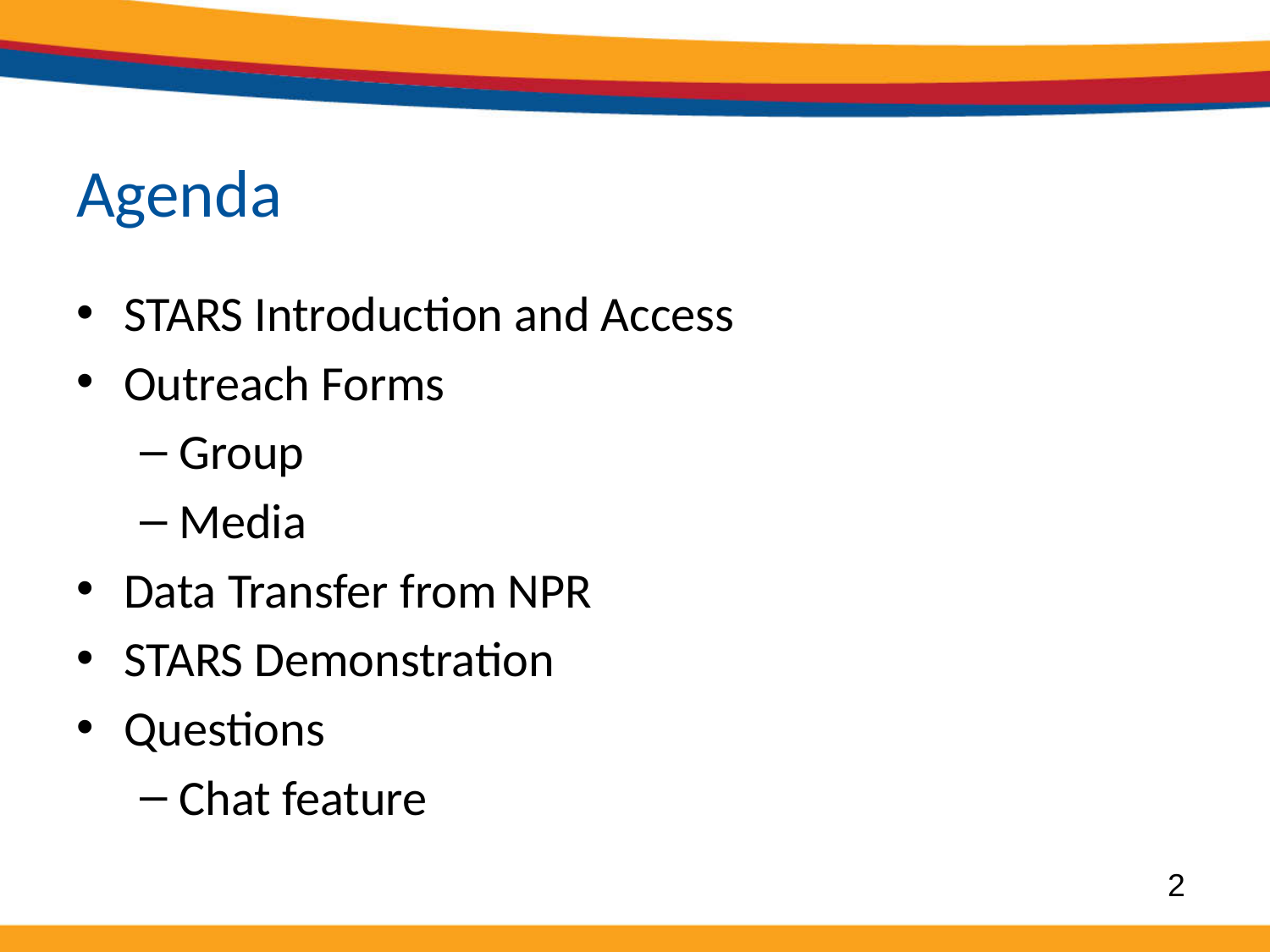

# Agenda
STARS Introduction and Access
Outreach Forms
Group
Media
Data Transfer from NPR
STARS Demonstration
Questions
Chat feature
2